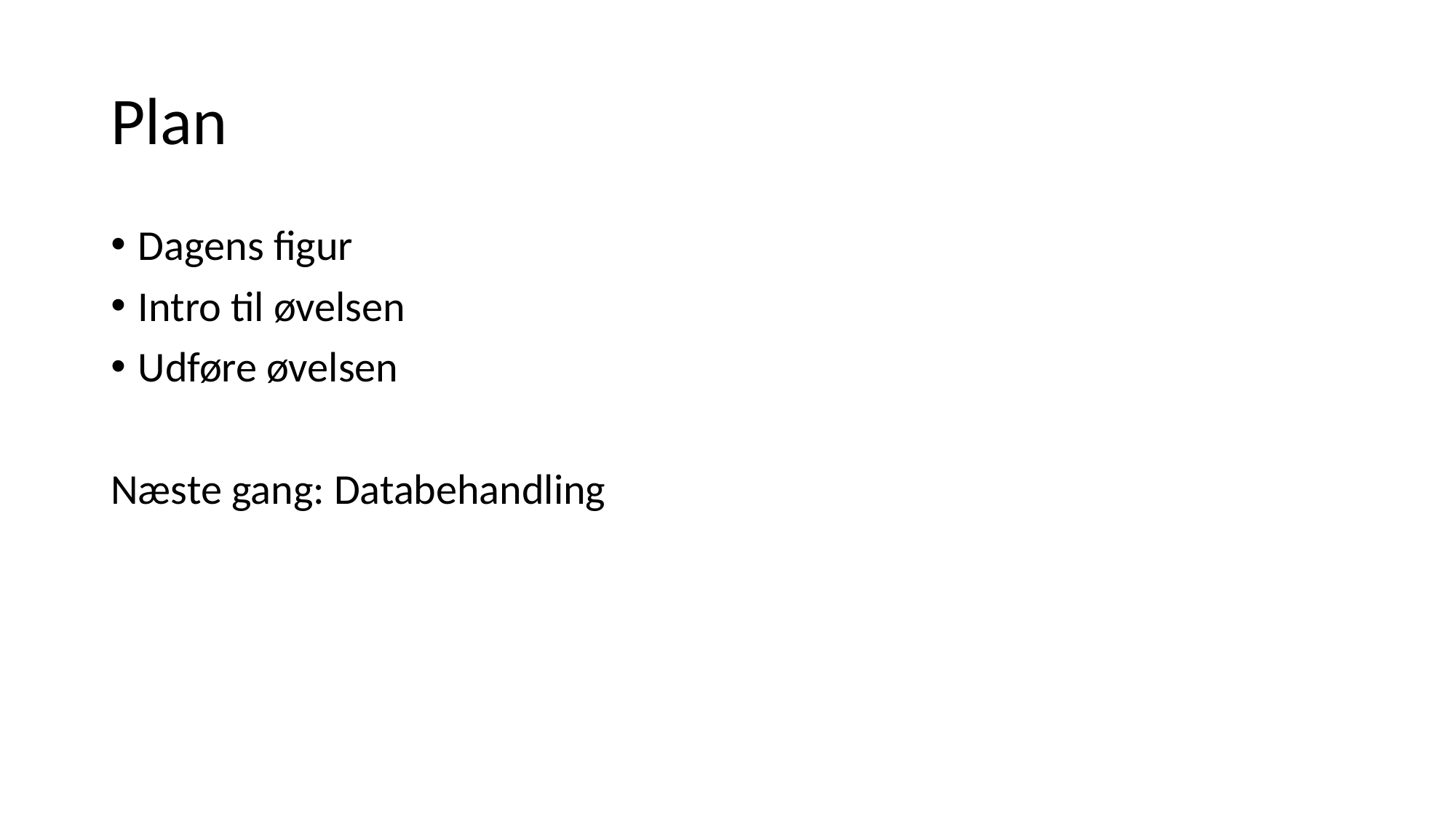

# Plan
Dagens figur
Intro til øvelsen
Udføre øvelsen

Næste gang: Databehandling